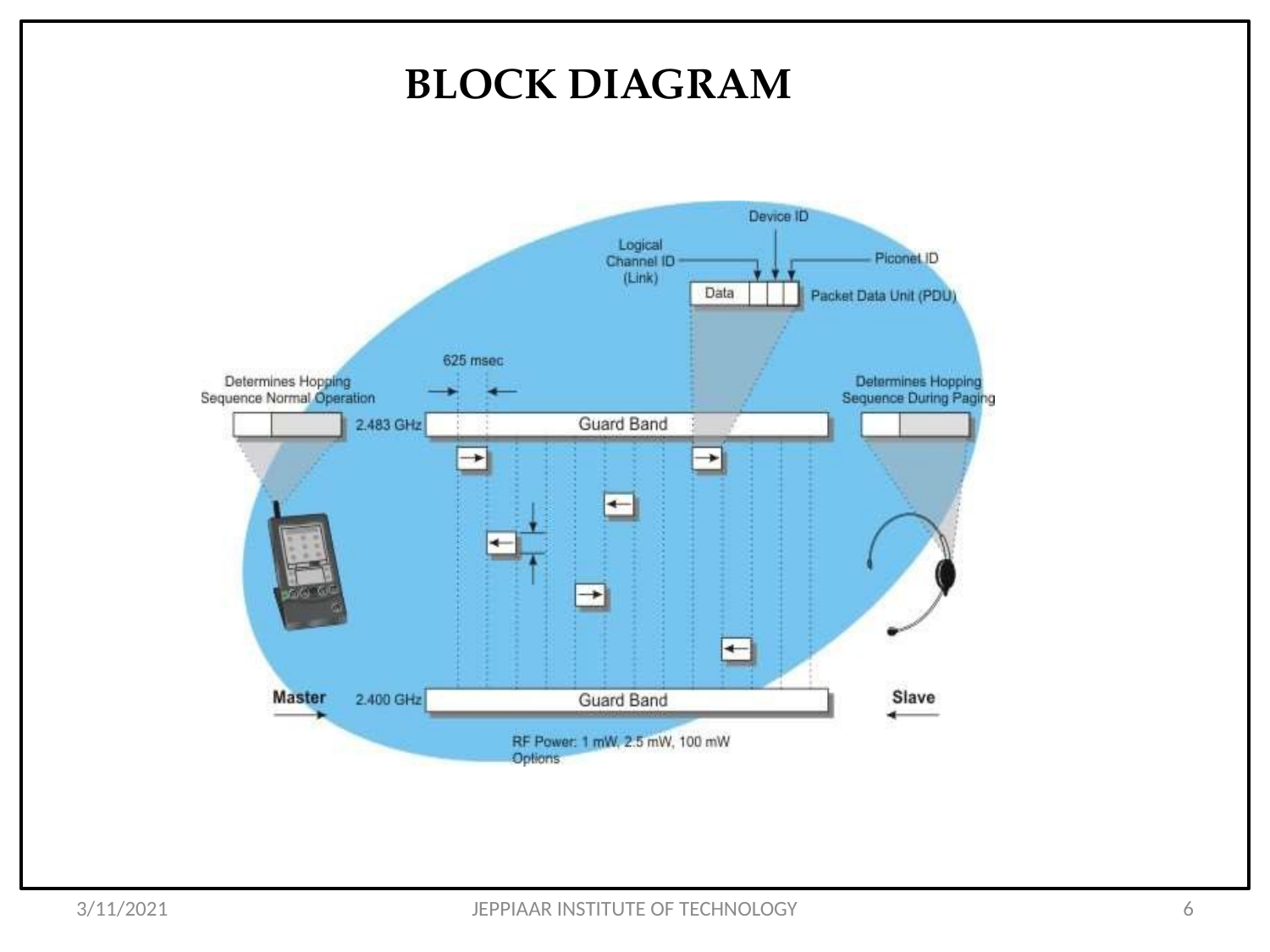

# BLOCK DIAGRAM

3/11/2021
JEPPIAAR INSTITUTE OF TECHNOLOGY
6